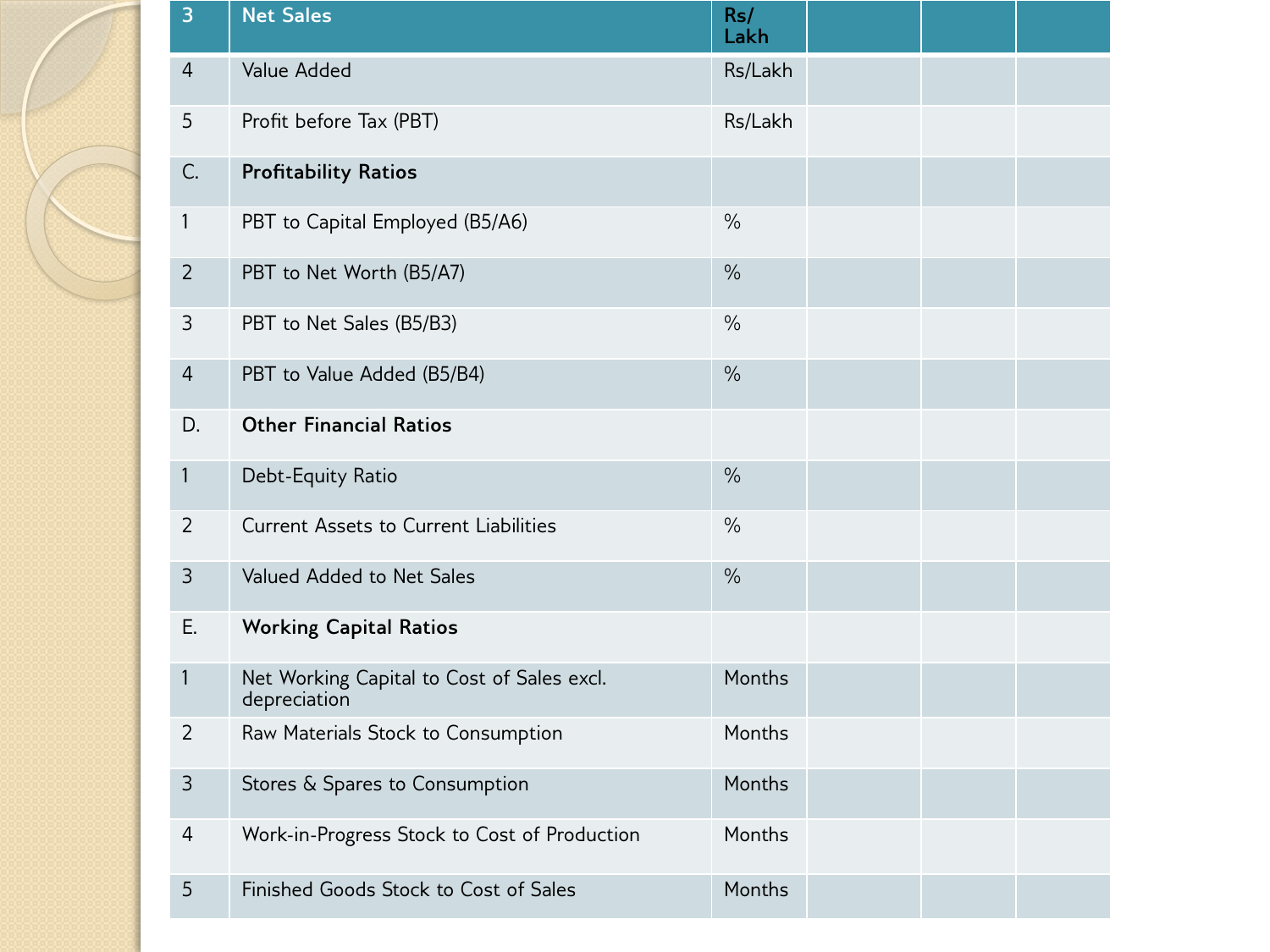

| 3 | Net Sales | Rs/Lakh |  |  |  |
| --- | --- | --- | --- | --- | --- |
| 4 | Value Added | Rs/Lakh |  |  |  |
| 5 | Profit before Tax (PBT) | Rs/Lakh |  |  |  |
| C. | Profitability Ratios |  |  |  |  |
| 1 | PBT to Capital Employed (B5/A6) | % |  |  |  |
| 2 | PBT to Net Worth (B5/A7) | % |  |  |  |
| 3 | PBT to Net Sales (B5/B3) | % |  |  |  |
| 4 | PBT to Value Added (B5/B4) | % |  |  |  |
| D. | Other Financial Ratios |  |  |  |  |
| 1 | Debt-Equity Ratio | % |  |  |  |
| 2 | Current Assets to Current Liabilities | % |  |  |  |
| 3 | Valued Added to Net Sales | % |  |  |  |
| E. | Working Capital Ratios |  |  |  |  |
| 1 | Net Working Capital to Cost of Sales excl. depreciation | Months |  |  |  |
| 2 | Raw Materials Stock to Consumption | Months |  |  |  |
| 3 | Stores & Spares to Consumption | Months |  |  |  |
| 4 | Work-in-Progress Stock to Cost of Production | Months |  |  |  |
| 5 | Finished Goods Stock to Cost of Sales | Months |  |  |  |